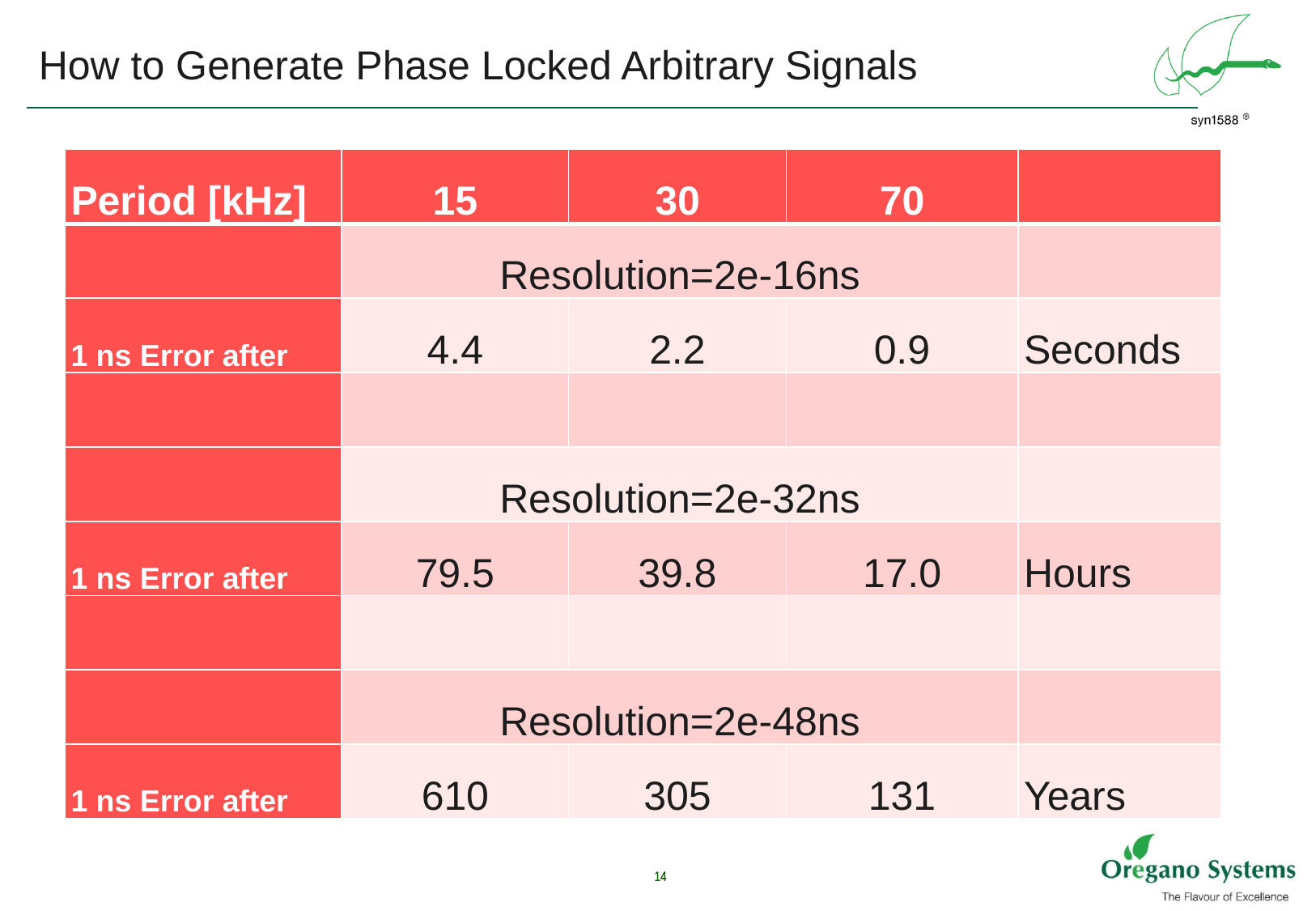

# How to Generate Phase Locked Arbitrary Signals
| Period [kHz] | 15 | 30 | 70 |  |
| --- | --- | --- | --- | --- |
|  | Resolution=2e-16ns |  |  |  |
| 1 ns Error after | 4.4 | 2.2 | 0.9 | Seconds |
|  |  |  |  |  |
|  | Resolution=2e-32ns |  |  |  |
| 1 ns Error after | 79.5 | 39.8 | 17.0 | Hours |
|  |  |  |  |  |
|  | Resolution=2e-48ns |  |  |  |
| 1 ns Error after | 610 | 305 | 131 | Years |